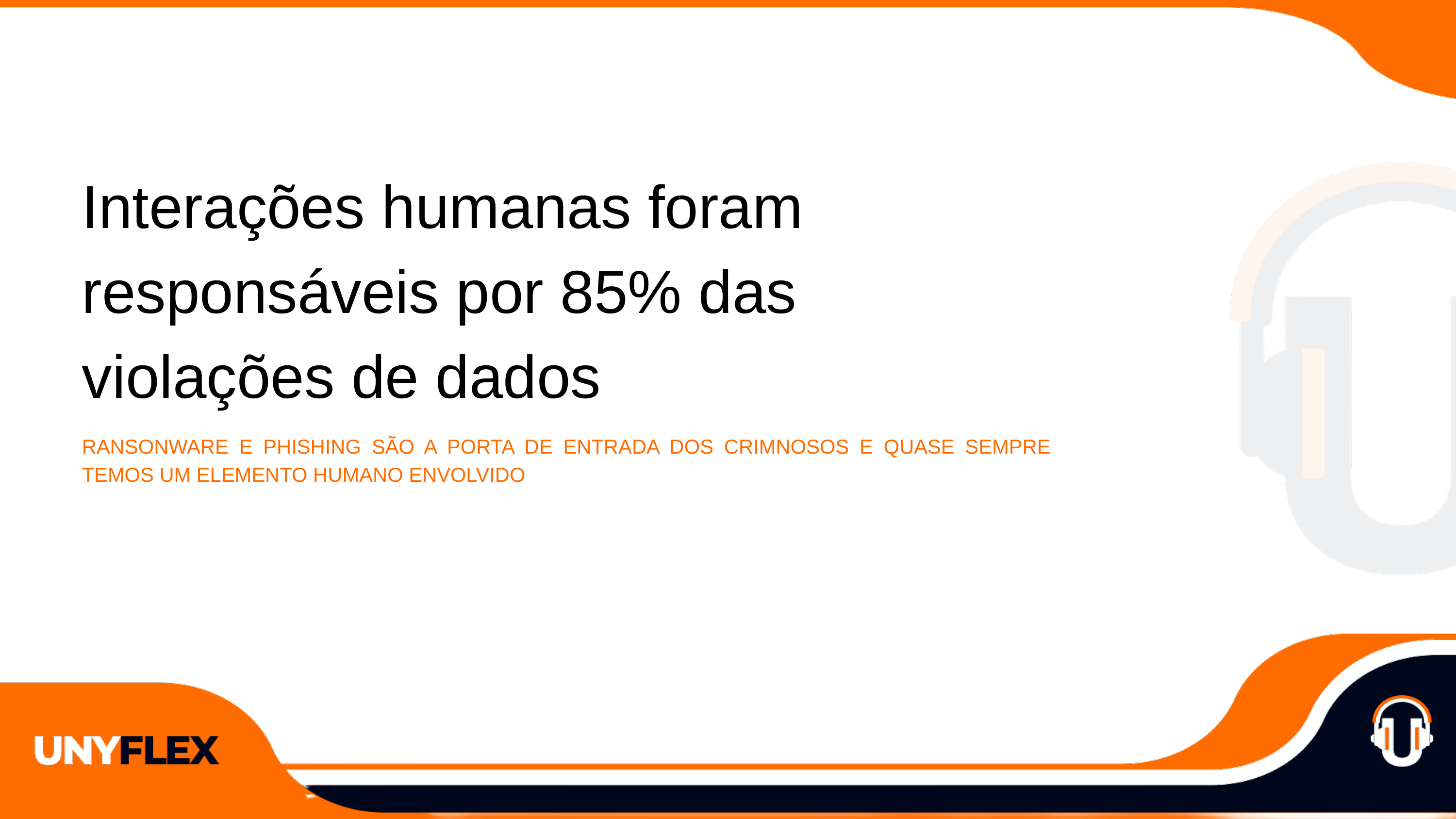

Interações humanas foram responsáveis por 85% das violações de dados
RANSONWARE E PHISHING SÃO A PORTA DE ENTRADA DOS CRIMNOSOS E QUASE SEMPRE TEMOS UM ELEMENTO HUMANO ENVOLVIDO